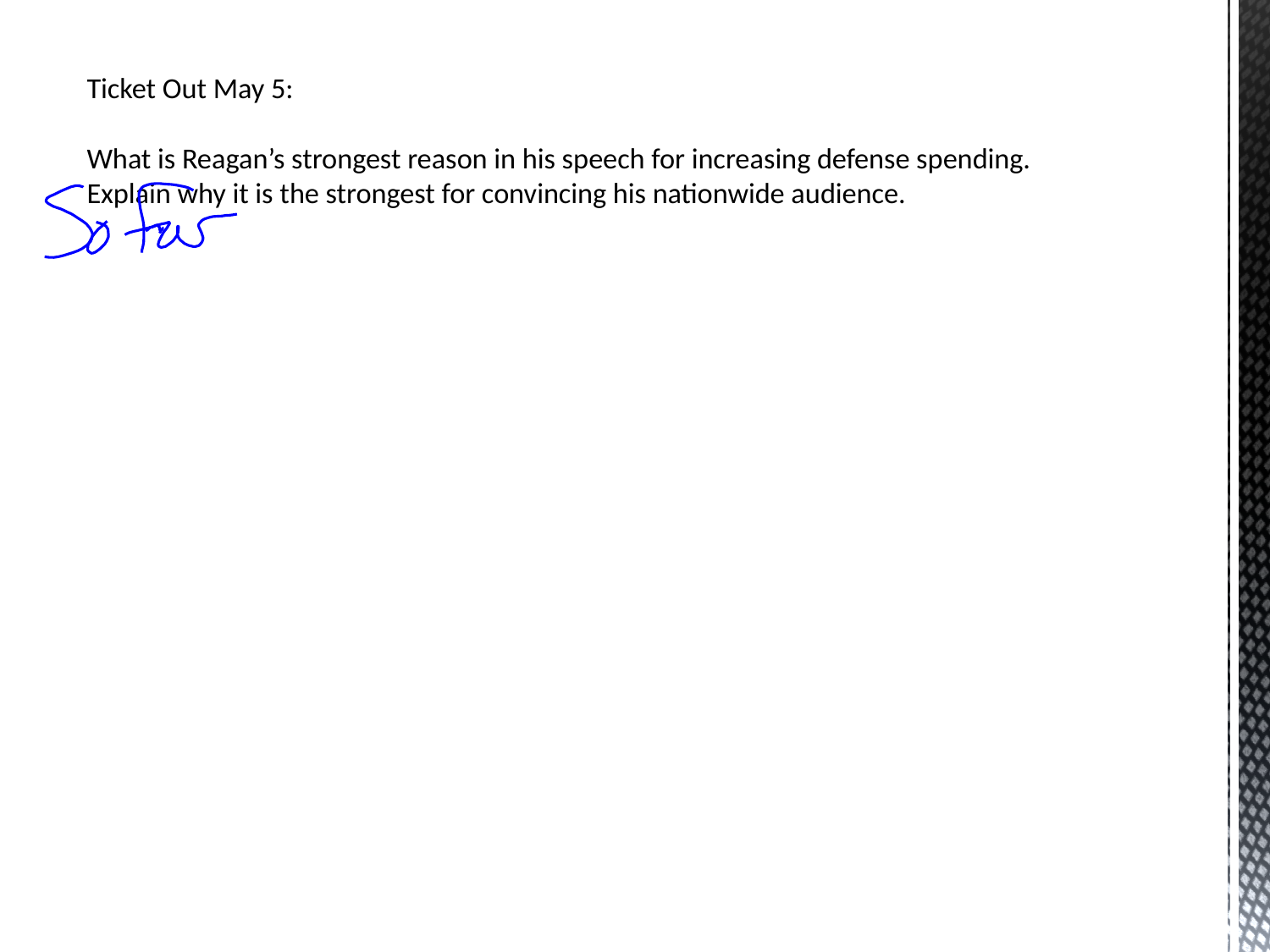

# Ticket Out May 5: What is Reagan’s strongest reason in his speech for increasing defense spending. Explain why it is the strongest for convincing his nationwide audience.